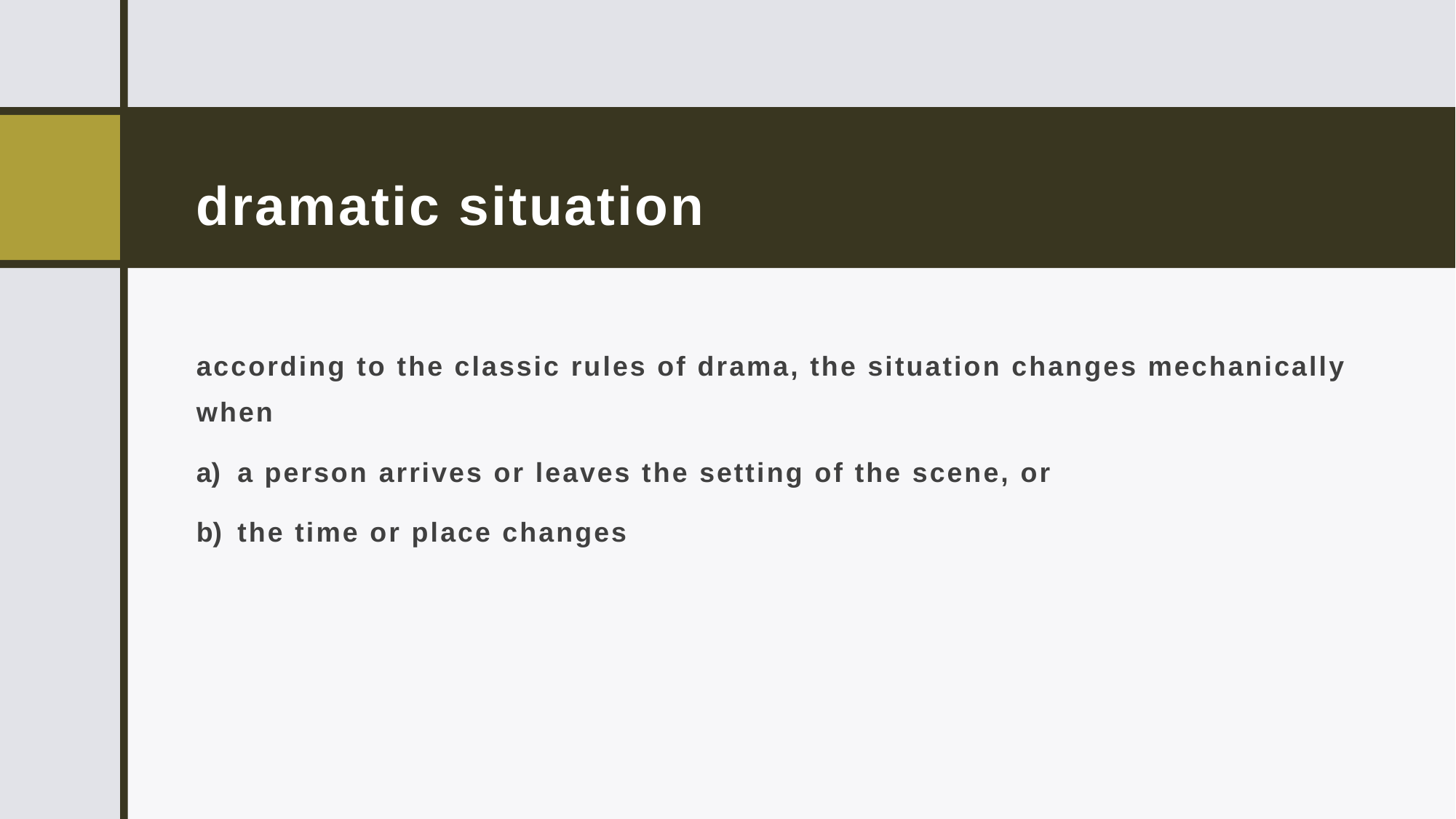

# dramatic situation

according to the classic rules of drama, the situation changes mechanically when
a person arrives or leaves the setting of the scene, or
the time or place changes